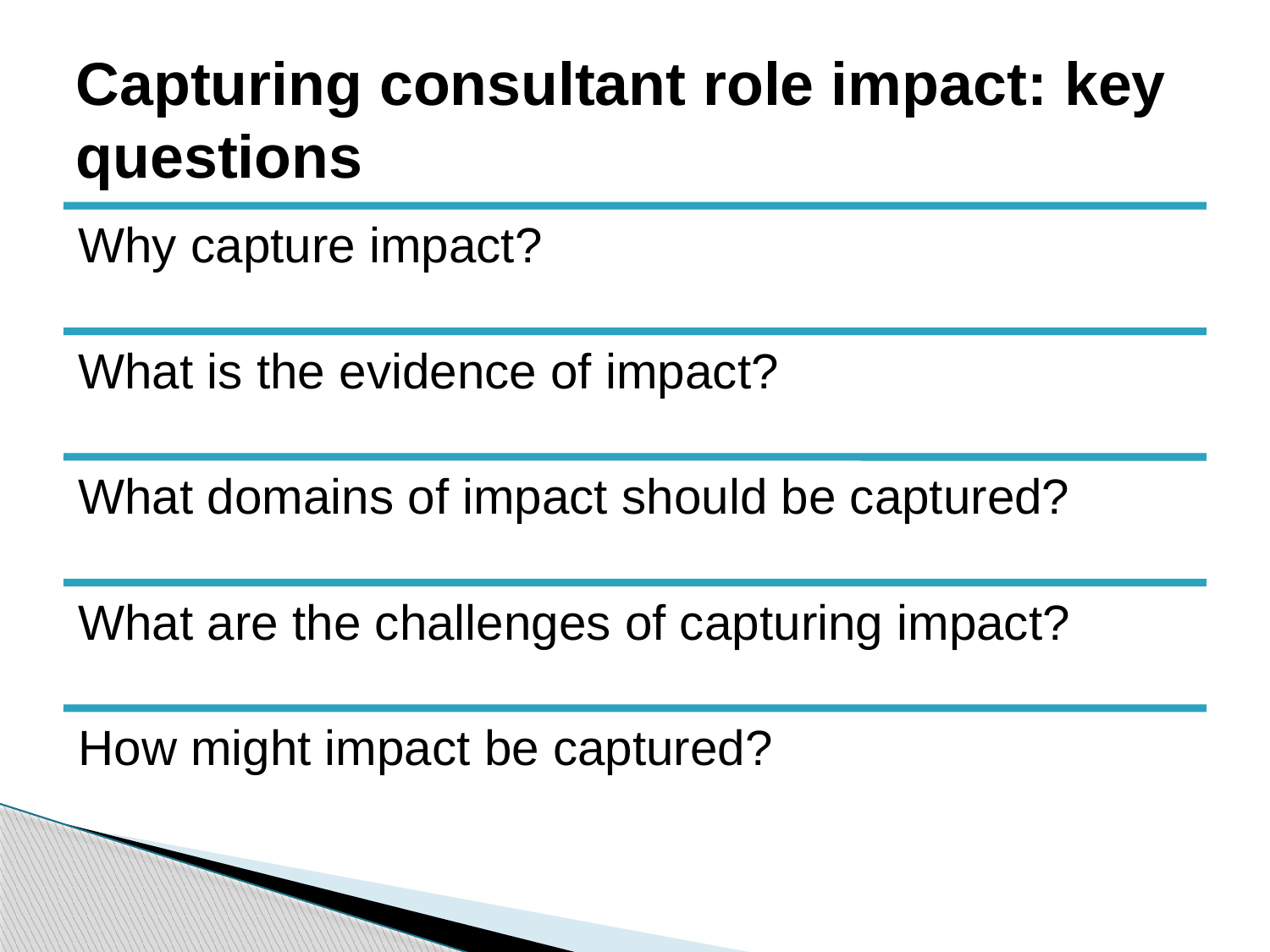

# Capturing consultant role impact: key questions
Why capture impact?
What is the evidence of impact?
What domains of impact should be captured?
What are the challenges of capturing impact?
How might impact be captured?